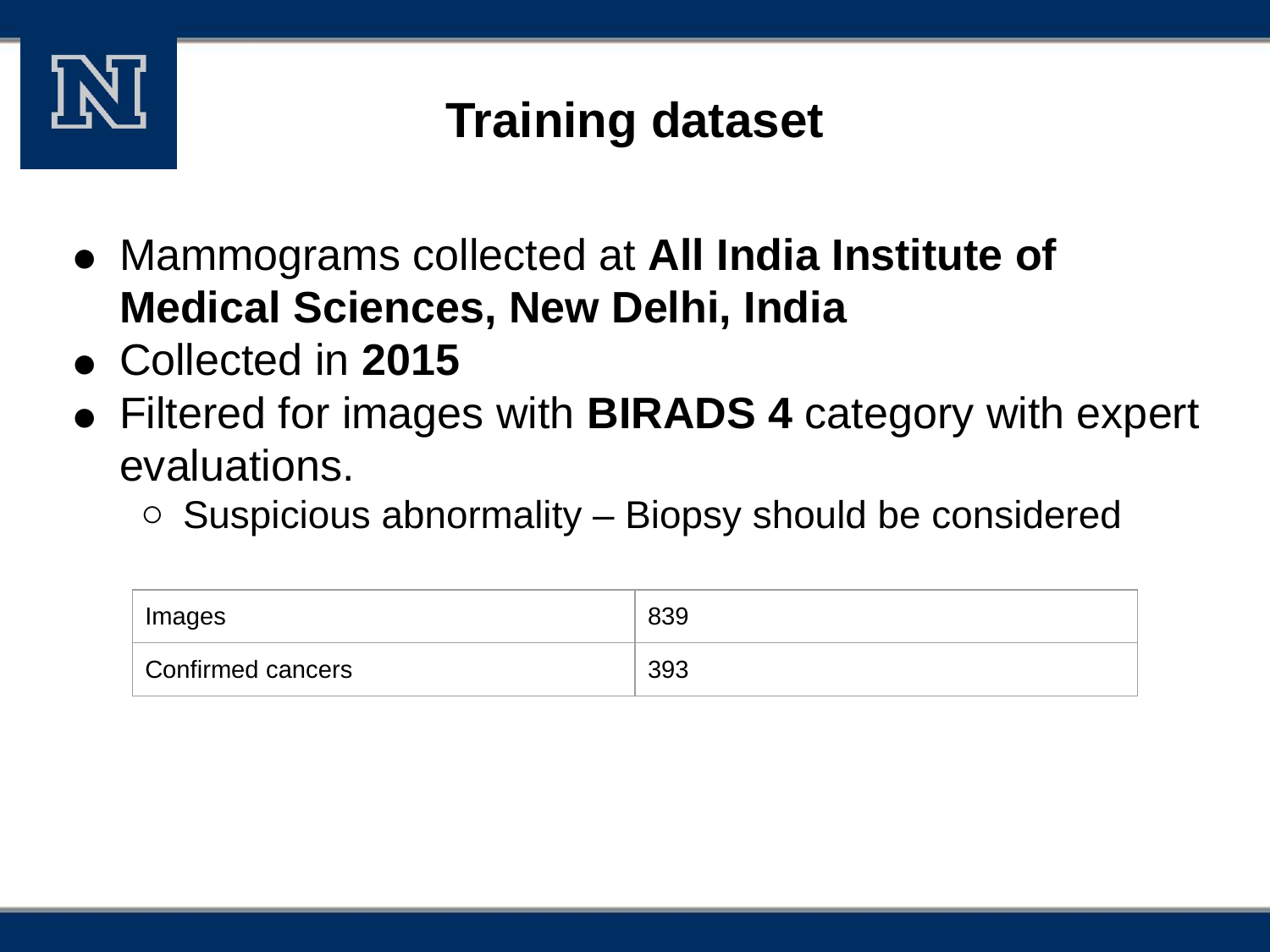

# Training dataset
Mammograms collected at All India Institute of Medical Sciences, New Delhi, India
Collected in 2015
Filtered for images with BIRADS 4 category with expert evaluations.
Suspicious abnormality – Biopsy should be considered
| Images | 839 |
| --- | --- |
| Confirmed cancers | 393 |